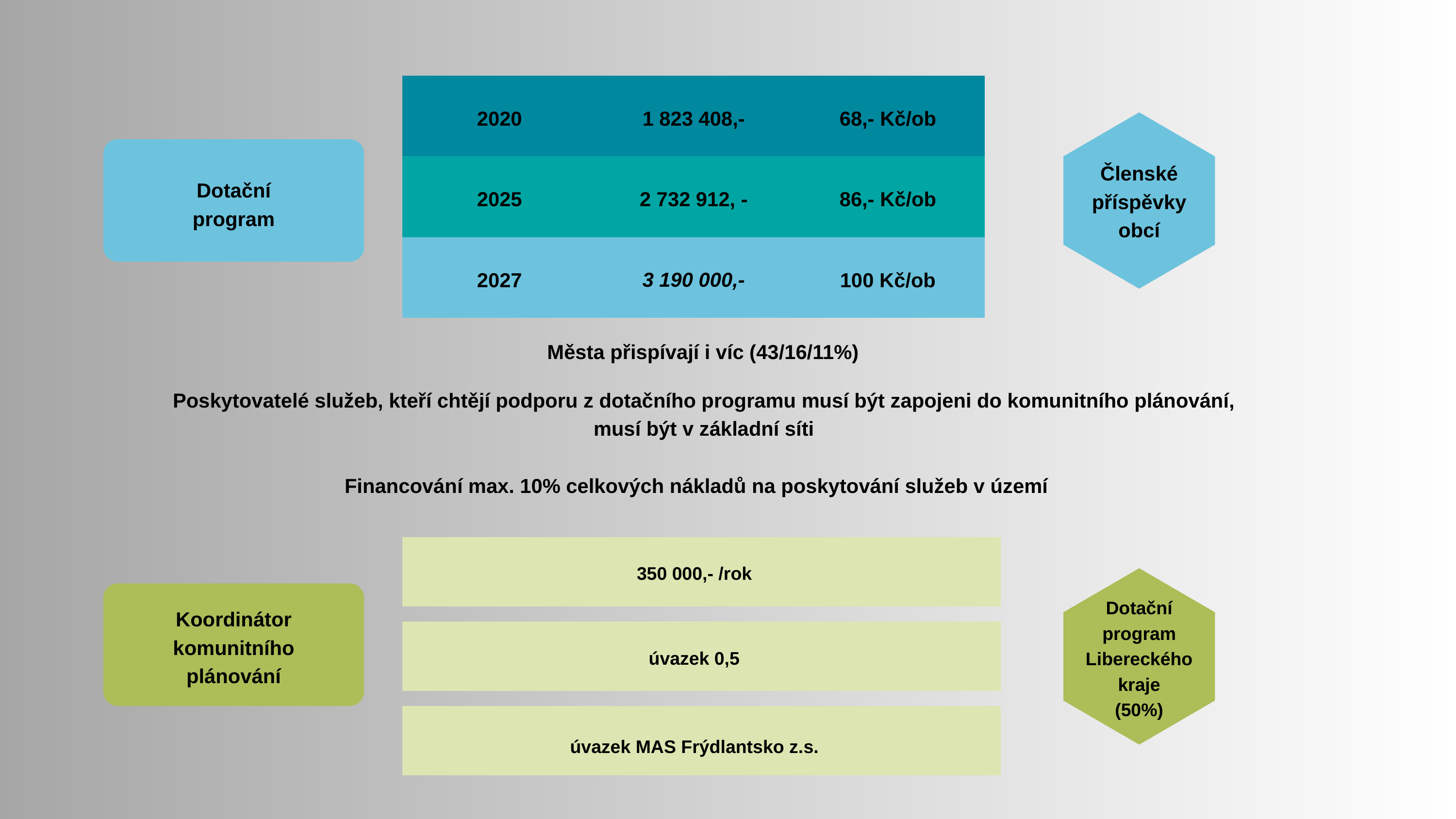

| 2020 | 1 823 408,- | 68,- Kč/ob |
| --- | --- | --- |
| 2025 | 2 732 912, - | 86,- Kč/ob |
| 2027 | 3 190 000,- | 100 Kč/ob |

Dotační program
Členské příspěvky obcí
Města přispívají i víc (43/16/11%)
Poskytovatelé služeb, kteří chtějí podporu z dotačního programu musí být zapojeni do komunitního plánování, musí být v základní síti
Financování max. 10% celkových nákladů na poskytování služeb v území

350 000,- /rok

Dotační program Libereckého kraje
(50%)

Koordinátor komunitního plánování

úvazek 0,5

úvazek MAS Frýdlantsko z.s.